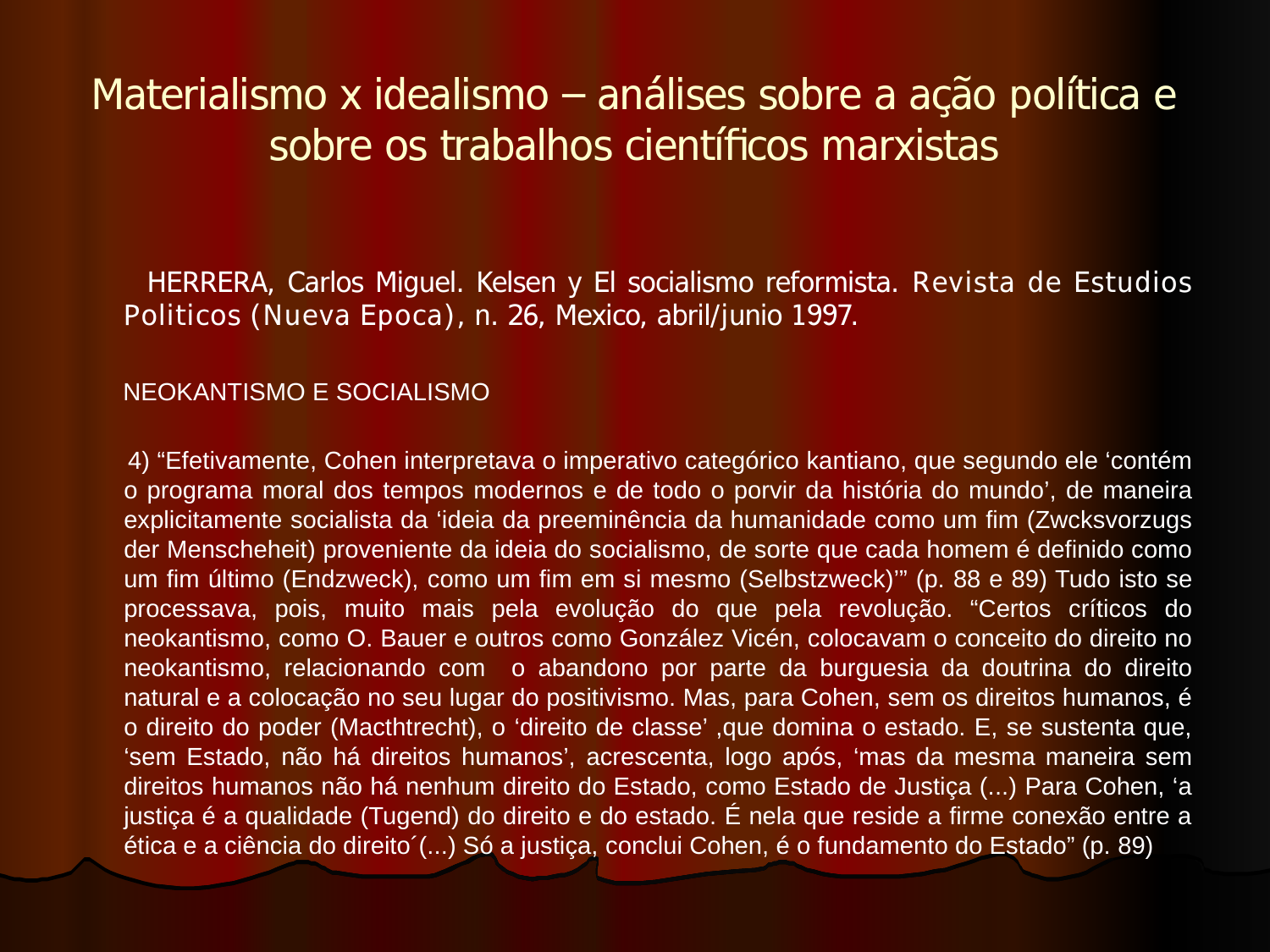

# Materialismo x idealismo – análises sobre a ação política e sobre os trabalhos científicos marxistas

       HERRERA, Carlos Miguel. Kelsen y El socialismo reformista. Revista de Estudios Politicos (Nueva Epoca), n. 26, Mexico, abril/junio 1997.

      NEOKANTISMO E SOCIALISMO

       4) “Efetivamente, Cohen interpretava o imperativo categórico kantiano, que segundo ele ‘contém o programa moral dos tempos modernos e de todo o porvir da história do mundo’, de maneira explicitamente socialista da ‘ideia da preeminência da humanidade como um fim (Zwcksvorzugs der Menscheheit) proveniente da ideia do socialismo, de sorte que cada homem é definido como um fim último (Endzweck), como um fim em si mesmo (Selbstzweck)’” (p. 88 e 89) Tudo isto se processava, pois, muito mais pela evolução do que pela revolução. “Certos críticos do neokantismo, como O. Bauer e outros como González Vicén, colocavam o conceito do direito no neokantismo, relacionando com  o abandono por parte da burguesia da doutrina do direito natural e a colocação no seu lugar do positivismo. Mas, para Cohen, sem os direitos humanos, é o direito do poder (Macthtrecht), o ‘direito de classe’ ,que domina o estado. E, se sustenta que, ‘sem Estado, não há direitos humanos’, acrescenta, logo após, ‘mas da mesma maneira sem direitos humanos não há nenhum direito do Estado, como Estado de Justiça (...) Para Cohen, ‘a justiça é a qualidade (Tugend) do direito e do estado. É nela que reside a firme conexão entre a ética e a ciência do direito´(...) Só a justiça, conclui Cohen, é o fundamento do Estado” (p. 89)